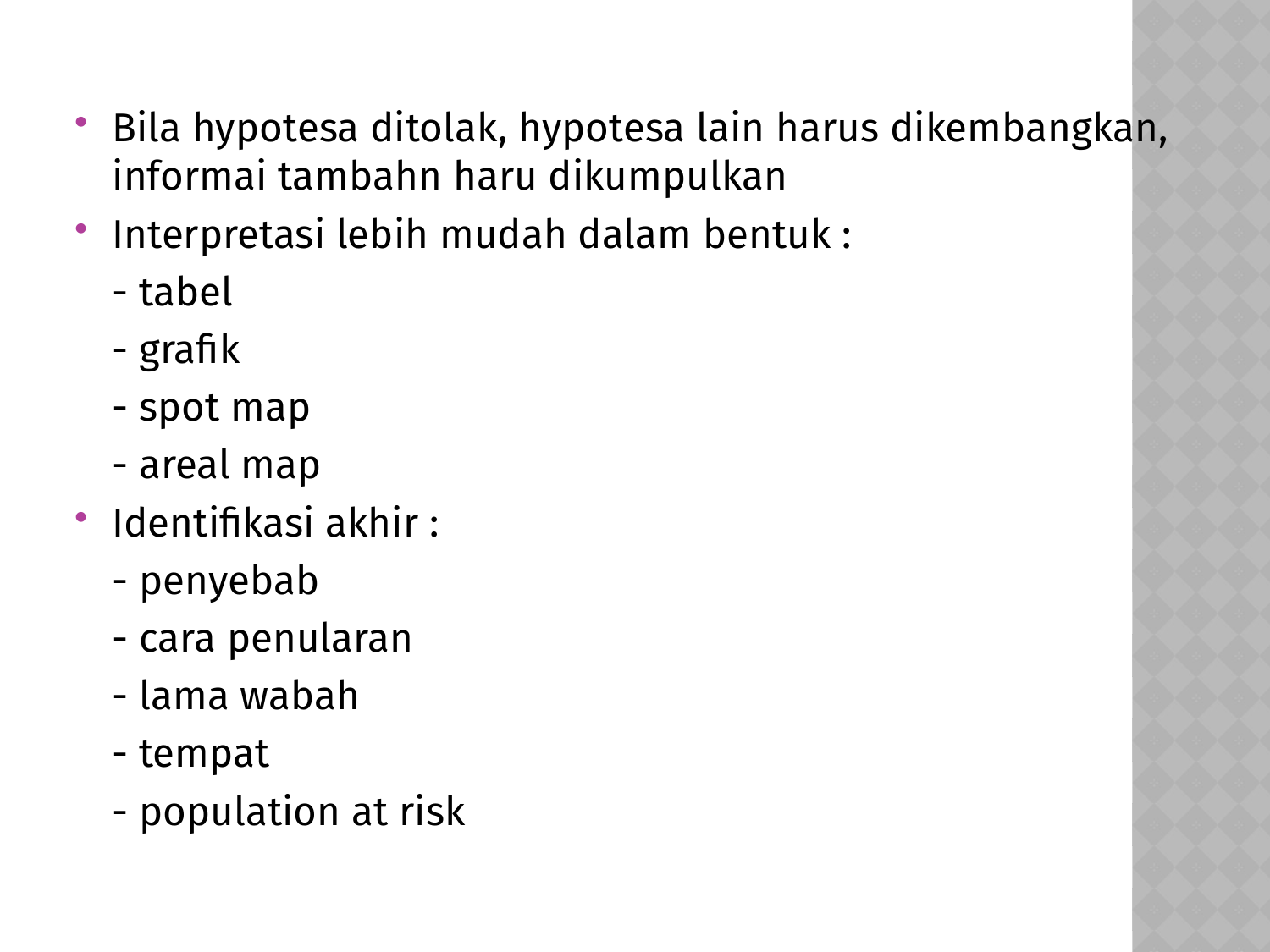

#
Bila hypotesa ditolak, hypotesa lain harus dikembangkan, informai tambahn haru dikumpulkan
Interpretasi lebih mudah dalam bentuk :
		- tabel
		- grafik
		- spot map
		- areal map
Identifikasi akhir :
		- penyebab
		- cara penularan
		- lama wabah
		- tempat
		- population at risk